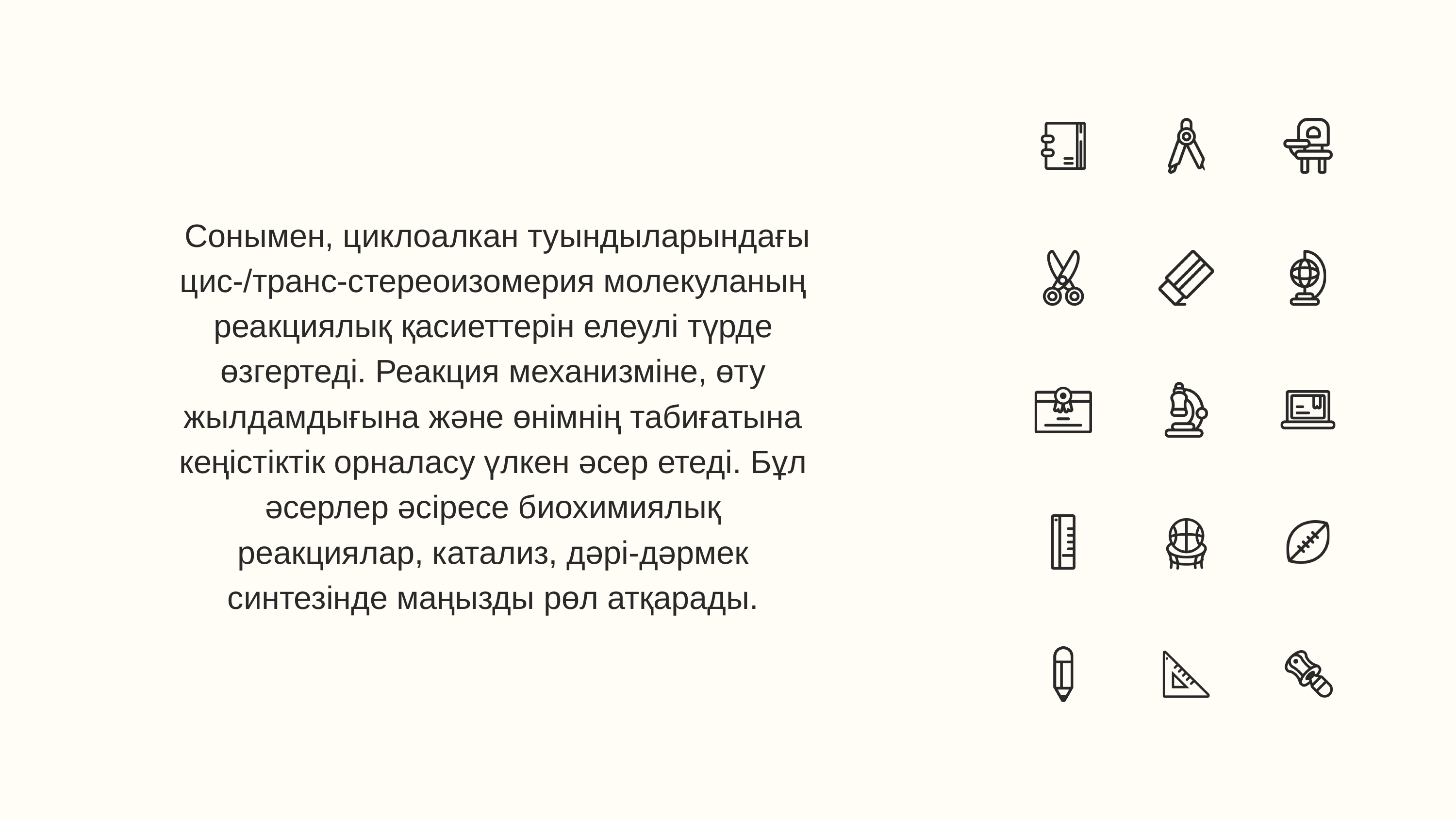

Сонымен, циклоалкан туындыларындағы цис-/транс-стереоизомерия молекуланың реакциялық қасиеттерін елеулі түрде өзгертеді. Реакция механизміне, өту жылдамдығына және өнімнің табиғатына кеңістіктік орналасу үлкен әсер етеді. Бұл әсерлер әсіресе биохимиялық реакциялар, катализ, дәрі-дәрмек синтезінде маңызды рөл атқарады.